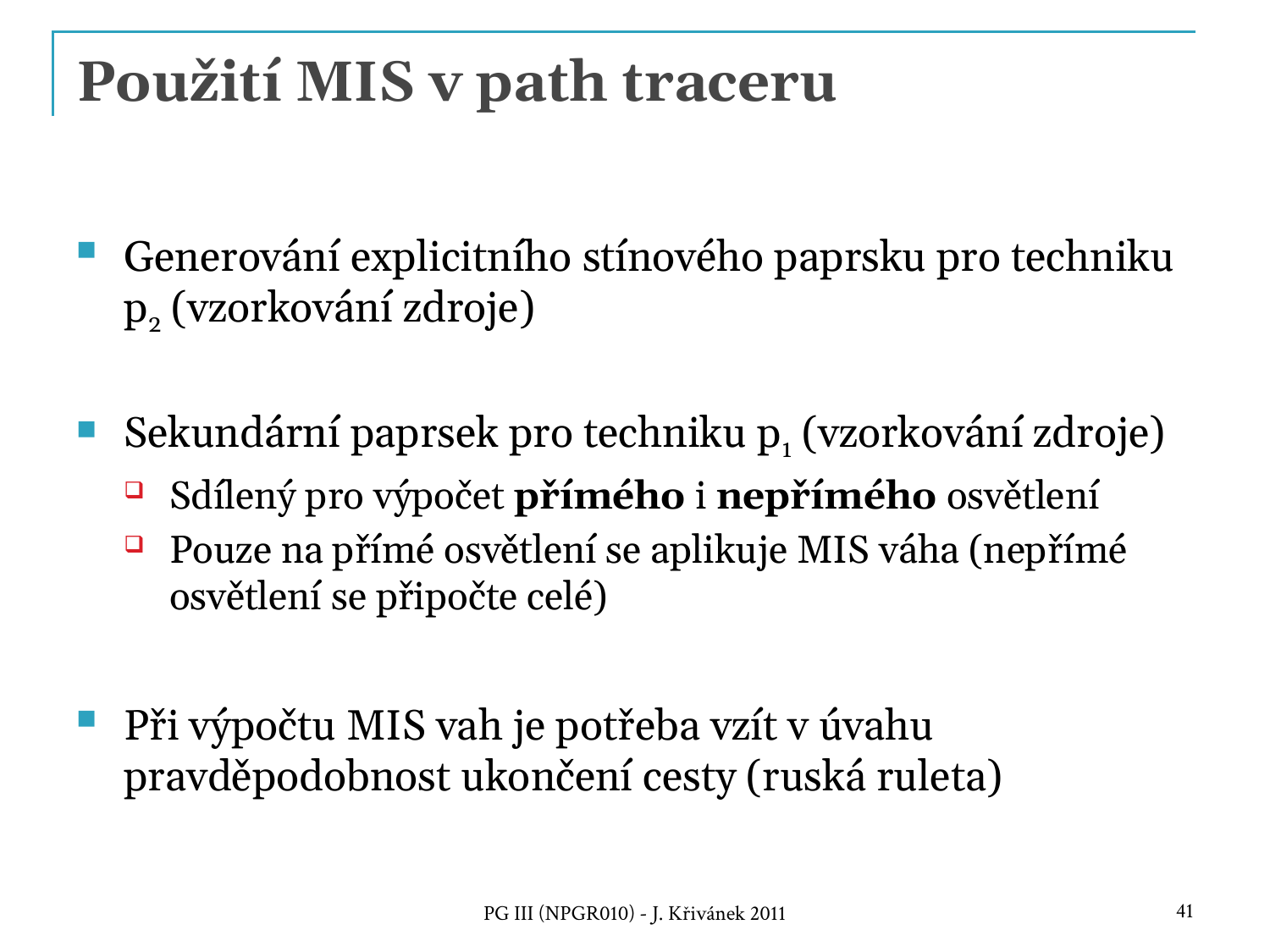

# Použití MIS v path traceru
Generování explicitního stínového paprsku pro techniku p2 (vzorkování zdroje)

Sekundární paprsek pro techniku p1 (vzorkování zdroje)
Sdílený pro výpočet přímého i nepřímého osvětlení
Pouze na přímé osvětlení se aplikuje MIS váha (nepřímé osvětlení se připočte celé)

Při výpočtu MIS vah je potřeba vzít v úvahu pravděpodobnost ukončení cesty (ruská ruleta)
41
PG III (NPGR010) - J. Křivánek 2011